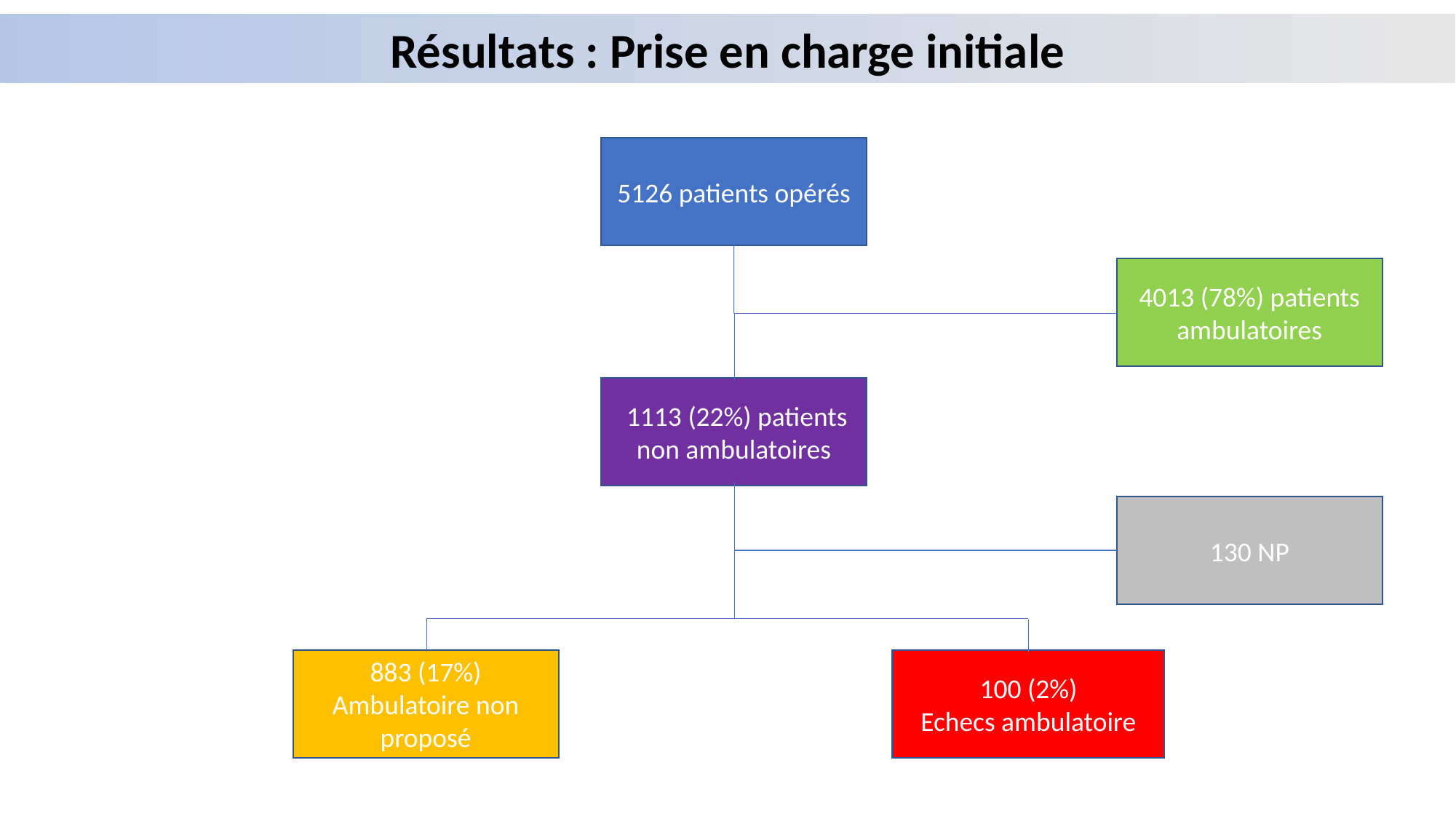

Résultats : Prise en charge initiale
5126 patients opérés
4013 (78%) patients ambulatoires
 1113 (22%) patients non ambulatoires
130 NP

883 (17%) Ambulatoire non proposé

100 (2%)
Echecs ambulatoire